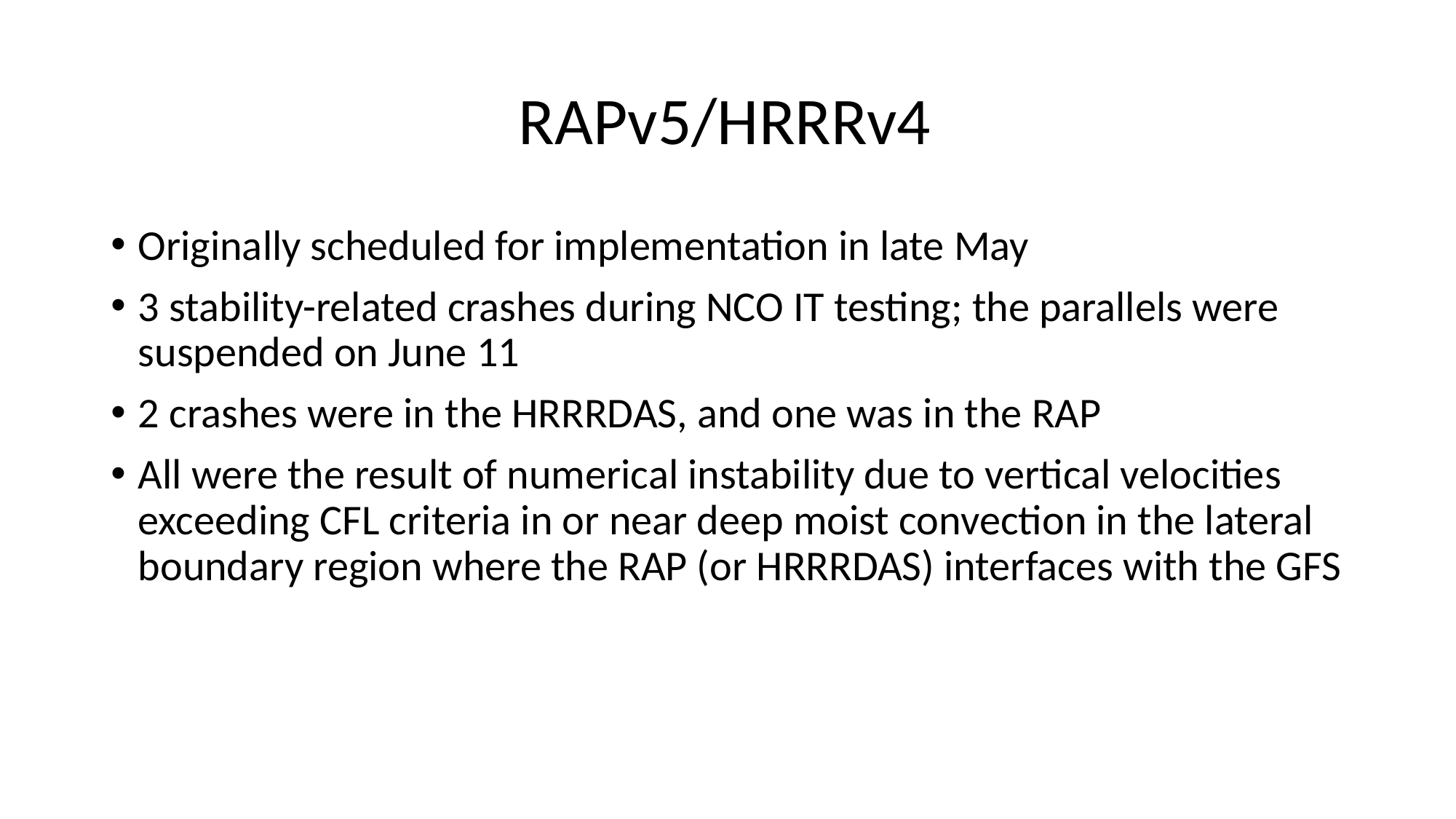

# RAPv5/HRRRv4
Originally scheduled for implementation in late May
3 stability-related crashes during NCO IT testing; the parallels were suspended on June 11
2 crashes were in the HRRRDAS, and one was in the RAP
All were the result of numerical instability due to vertical velocities exceeding CFL criteria in or near deep moist convection in the lateral boundary region where the RAP (or HRRRDAS) interfaces with the GFS